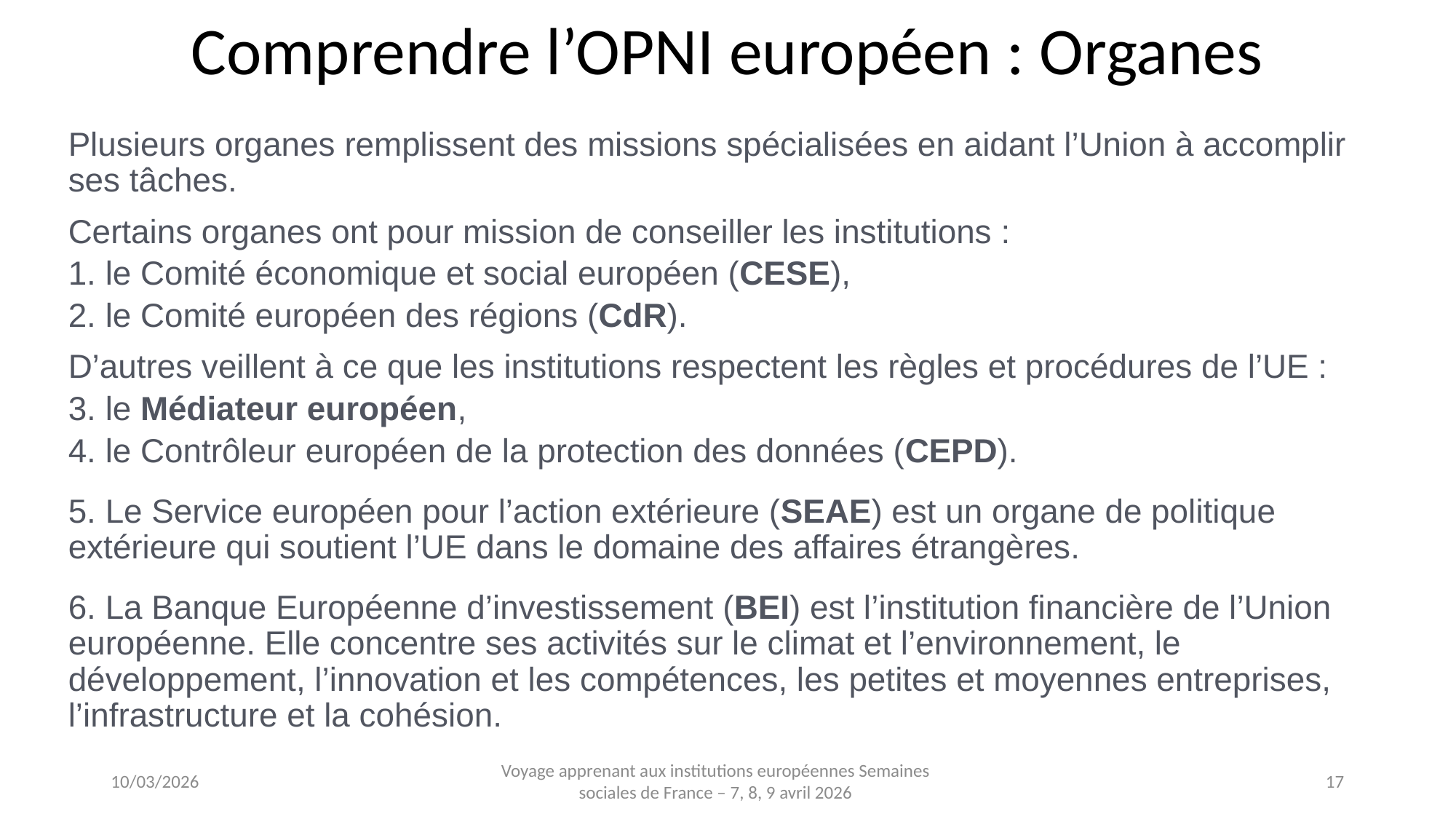

# Comprendre l’OPNI européen : Organes
Plusieurs organes remplissent des missions spécialisées en aidant l’Union à accomplir ses tâches.
Certains organes ont pour mission de conseiller les institutions :
1. le Comité économique et social européen (CESE),
2. le Comité européen des régions (CdR).
D’autres veillent à ce que les institutions respectent les règles et procédures de l’UE :
3. le Médiateur européen,
4. le Contrôleur européen de la protection des données (CEPD).
5. Le Service européen pour l’action extérieure (SEAE) est un organe de politique extérieure qui soutient l’UE dans le domaine des affaires étrangères.
6. La Banque Européenne d’investissement (BEI) est l’institution financière de l’Union européenne. Elle concentre ses activités sur le climat et l’environnement, le développement, l’innovation et les compétences, les petites et moyennes entreprises, l’infrastructure et la cohésion.
Voyage apprenant aux institutions européennes Semaines sociales de France – 7, 8, 9 avril 2026
10/03/2026
17